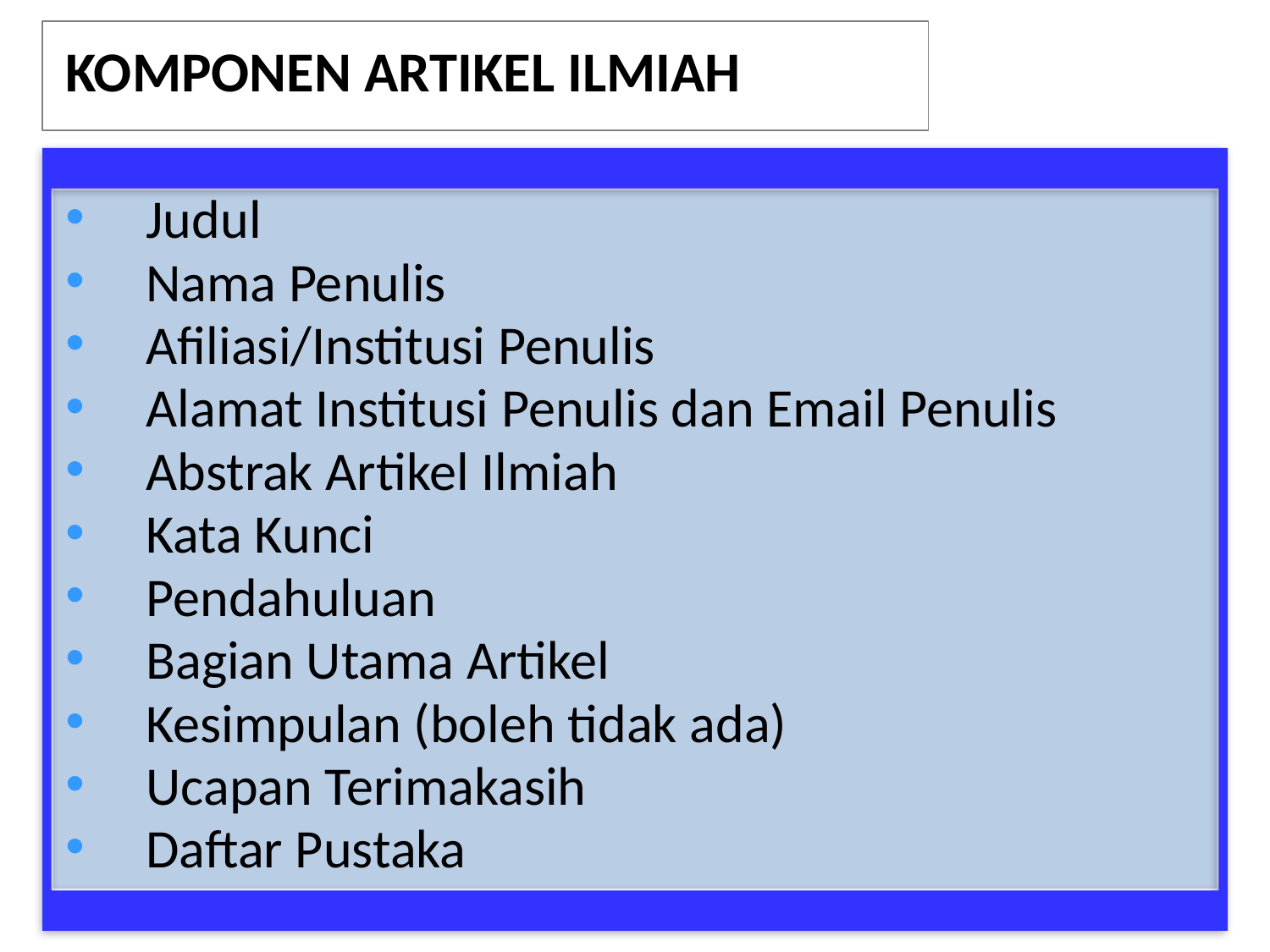

# KOMPONEN ARTIKEL ILMIAH

Judul
Nama Penulis
Afiliasi/Institusi Penulis
Alamat Institusi Penulis dan Email Penulis
Abstrak Artikel Ilmiah
Kata Kunci
Pendahuluan
Bagian Utama Artikel
Kesimpulan (boleh tidak ada)
Ucapan Terimakasih
Daftar Pustaka